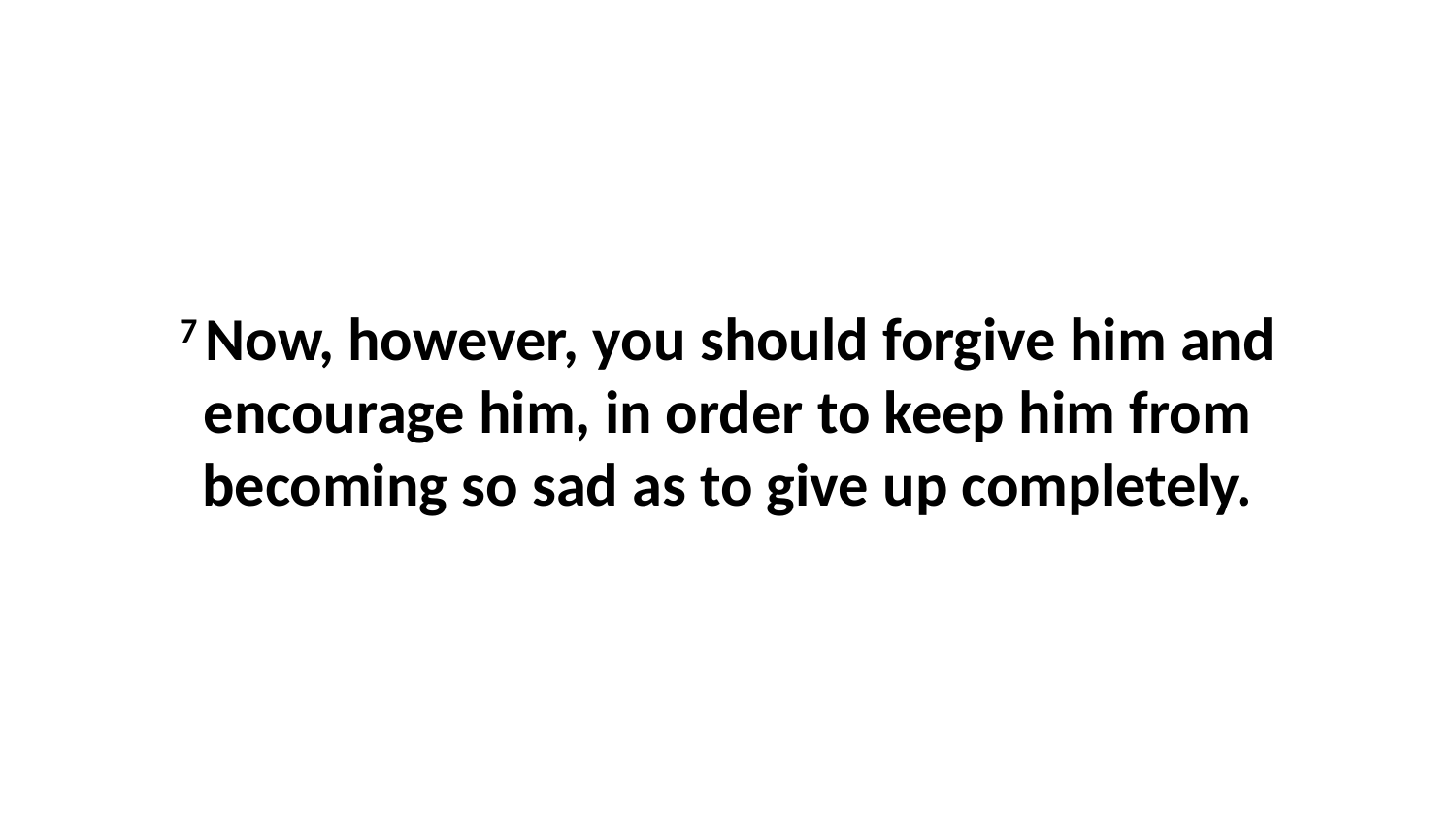

7 Now, however, you should forgive him and encourage him, in order to keep him from becoming so sad as to give up completely.